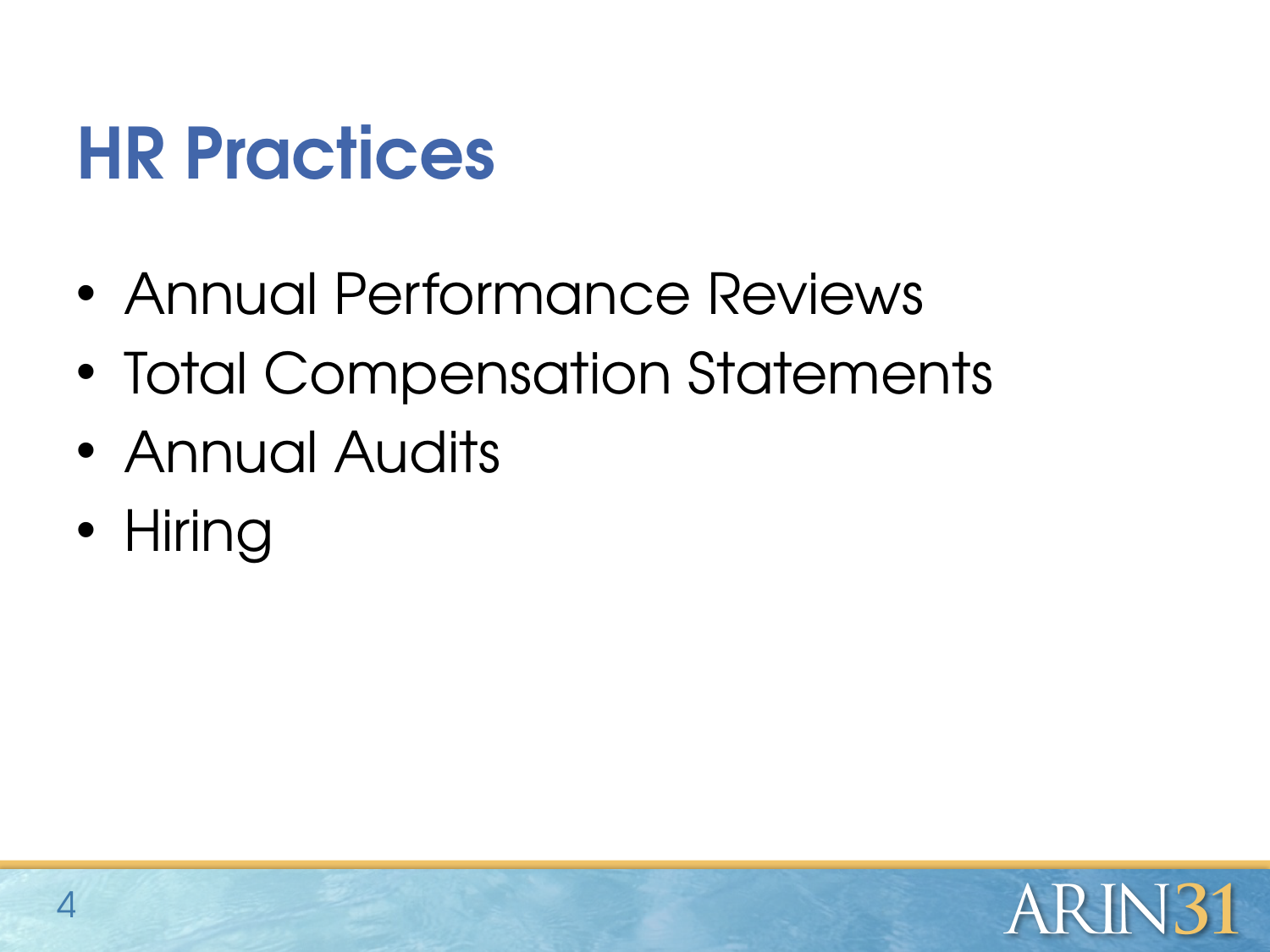

# HR Practices
Annual Performance Reviews
Total Compensation Statements
Annual Audits
Hiring

4